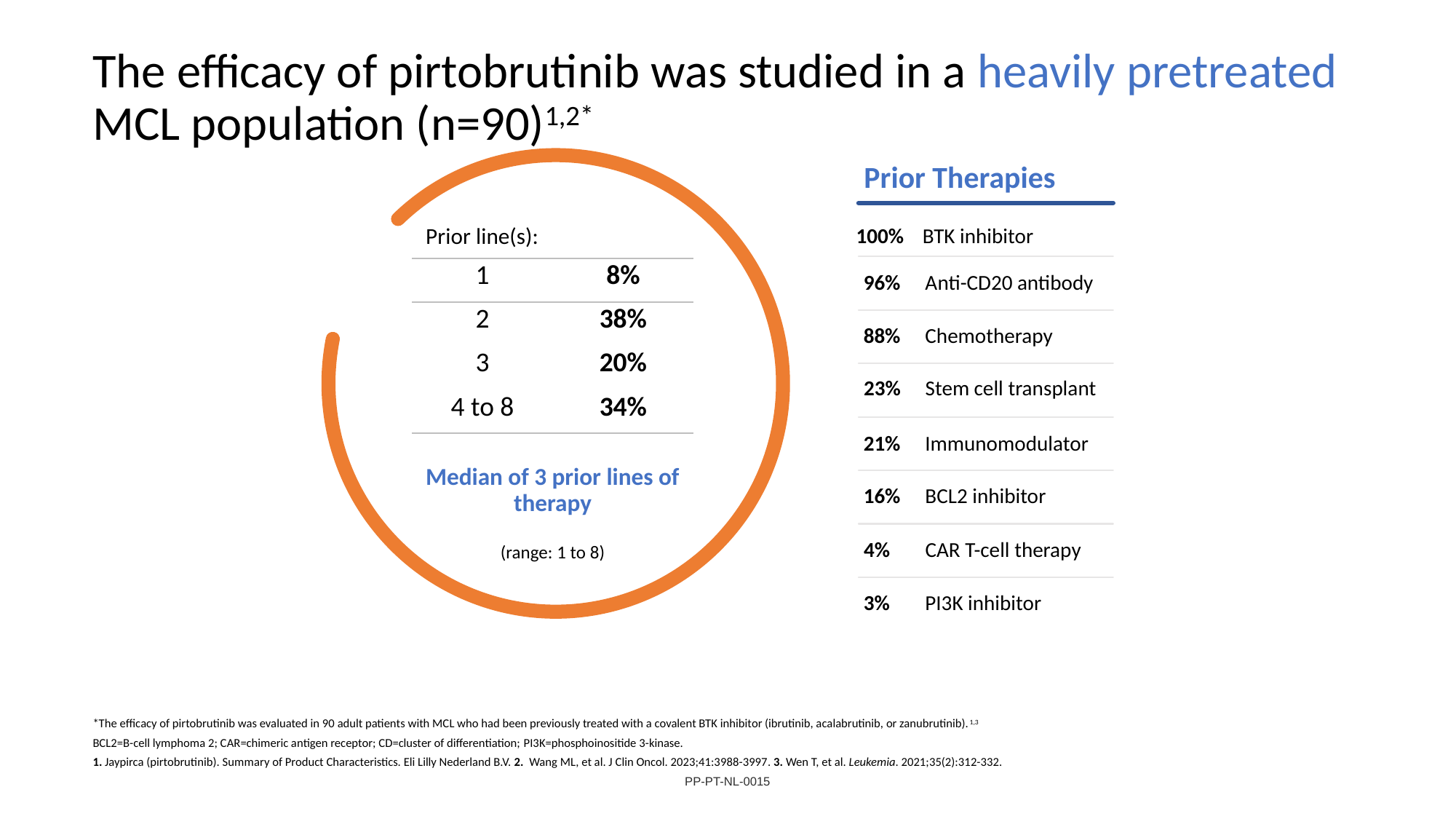

# The efficacy of pirtobrutinib was studied in a heavily pretreated MCL population (n=90)1,2*

Prior Therapies
100%    BTK inhibitor
| Prior line(s): |  |
| --- | --- |
| 1 | 8% |
| 2 | 38% |
| 3 | 20% |
| 4 to 8 | 34% |
96%	Anti-CD20 antibody
88%	Chemotherapy
23%	Stem cell transplant
21%	Immunomodulator
Median of 3 prior lines of therapy

(range: 1 to 8)
16%	BCL2 inhibitor
4%	CAR T-cell therapy
3%	PI3K inhibitor
*The efficacy of pirtobrutinib was evaluated in 90 adult patients with MCL who had been previously treated with a covalent BTK inhibitor (ibrutinib, acalabrutinib, or zanubrutinib).1,3
BCL2=B-cell lymphoma 2; CAR=chimeric antigen receptor; CD=cluster of differentiation; PI3K=phosphoinositide 3-kinase.
1. Jaypirca (pirtobrutinib). Summary of Product Characteristics. Eli Lilly Nederland B.V. 2.  Wang ML, et al. J Clin Oncol. 2023;41:3988-3997. 3. Wen T, et al. Leukemia. 2021;35(2):312-332.
PP-PT-NL-0015